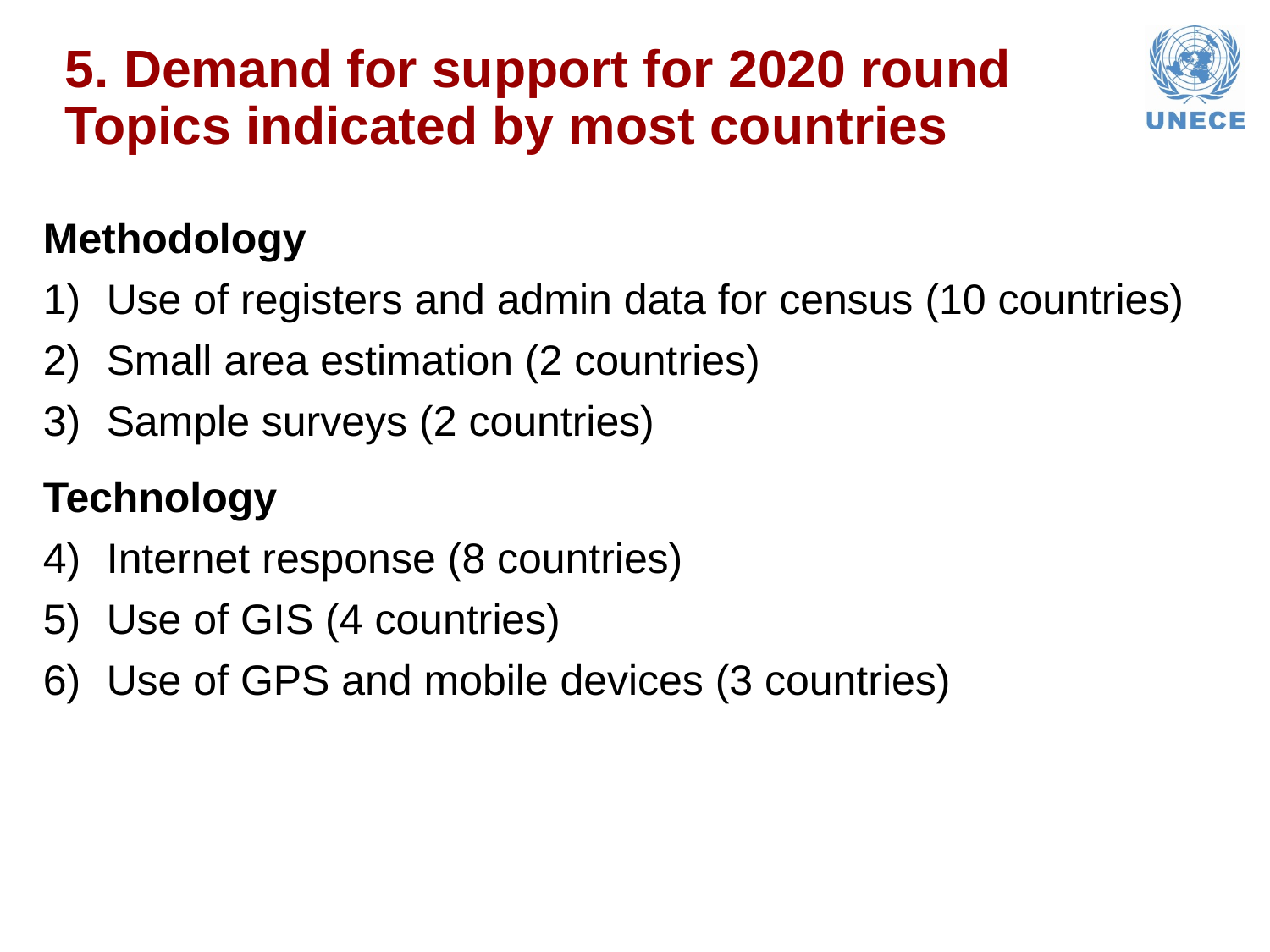

# 5. Demand for support for 2020 round Topics indicated by most countries
Methodology
Use of registers and admin data for census (10 countries)
Small area estimation (2 countries)
Sample surveys (2 countries)
Technology
Internet response (8 countries)
Use of GIS (4 countries)
Use of GPS and mobile devices (3 countries)